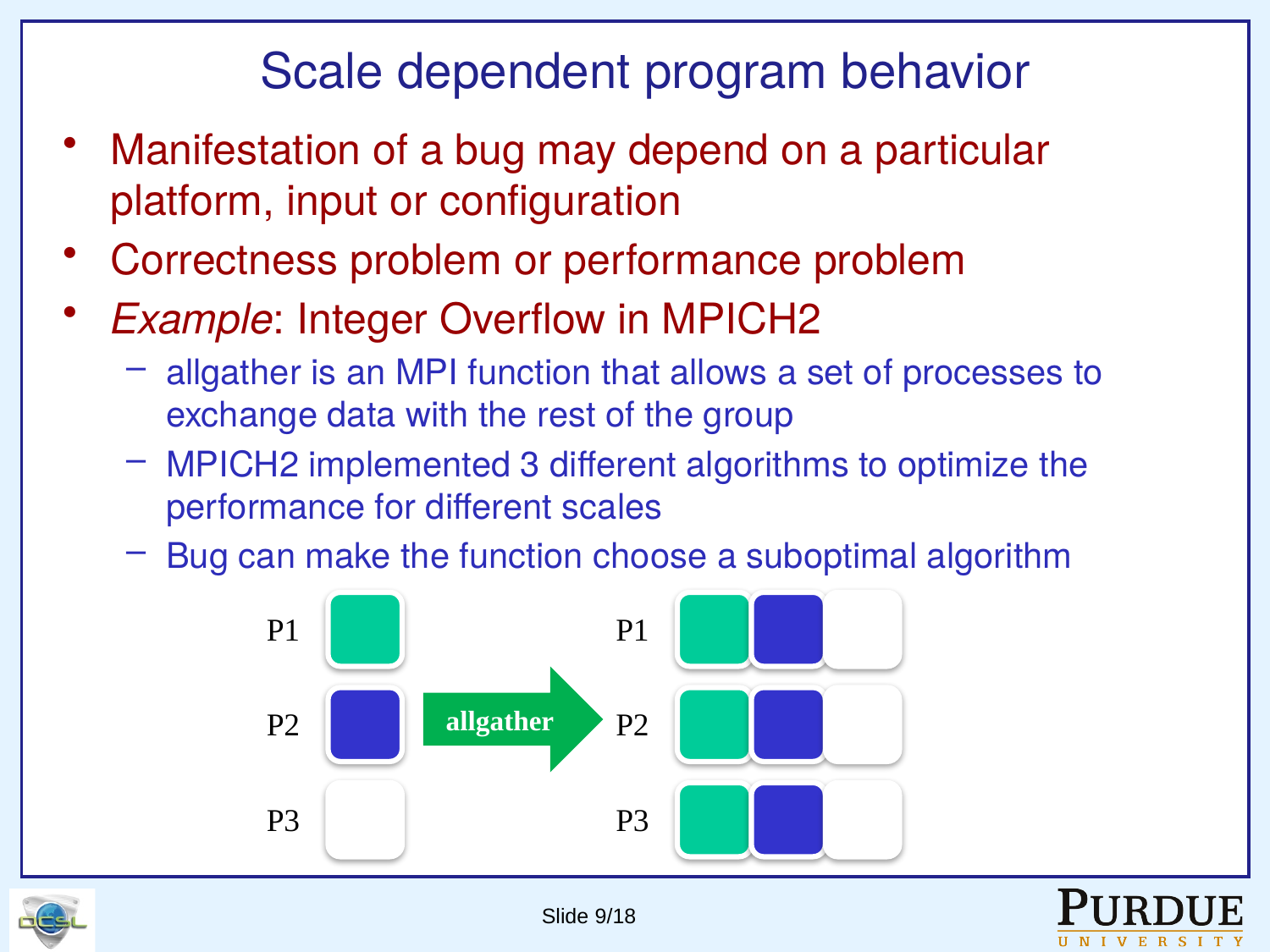

# Scale dependent program behavior
Manifestation of a bug may depend on a particular platform, input or configuration
Correctness problem or performance problem
Example: Integer Overflow in MPICH2
allgather is an MPI function that allows a set of processes to exchange data with the rest of the group
MPICH2 implemented 3 different algorithms to optimize the performance for different scales
Bug can make the function choose a suboptimal algorithm

P1
P1
allgather

P2
P2

P3
P3